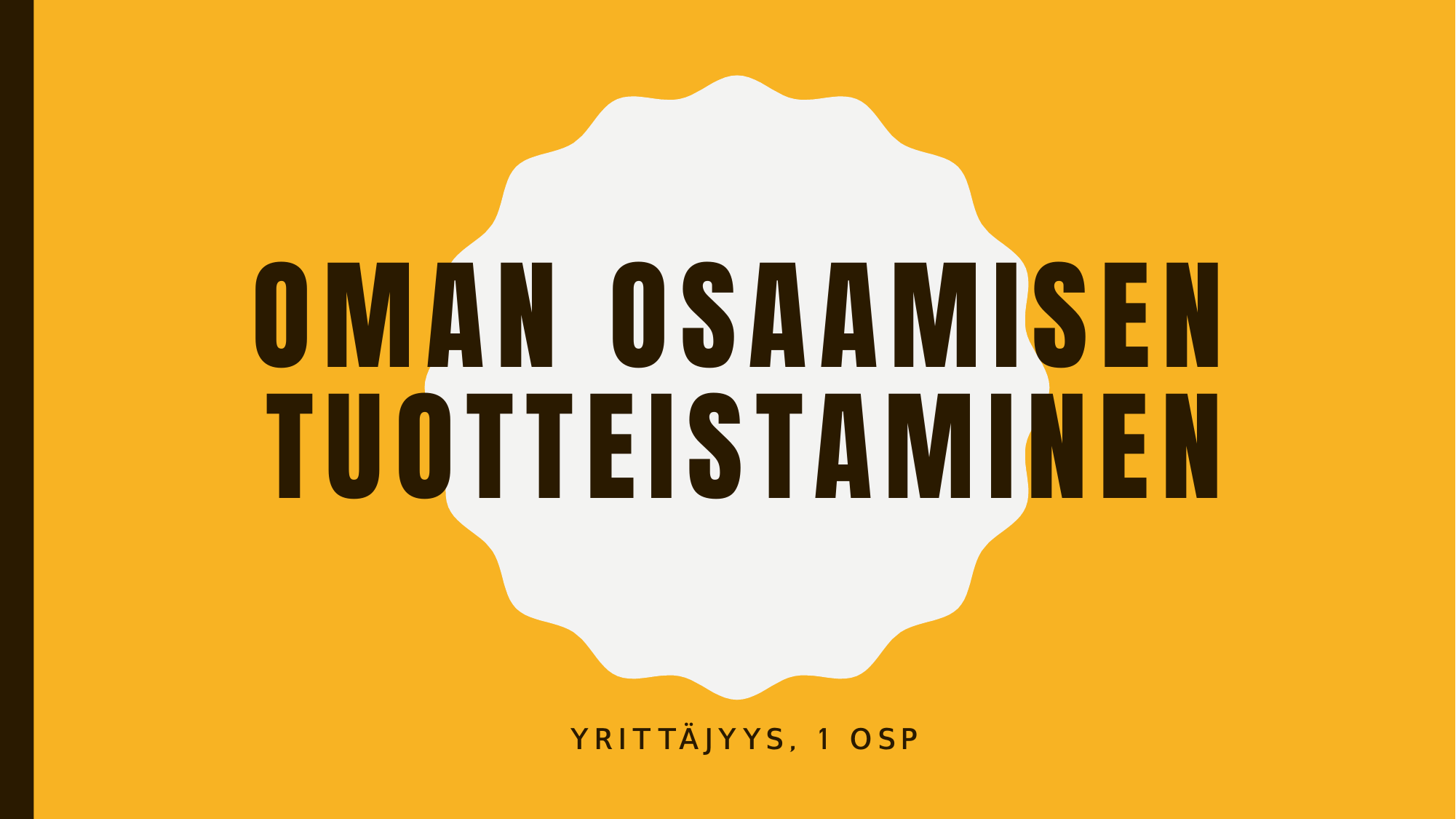

# Oman osaamisen tuotteistaminen
Yrittäjyys, 1 osp